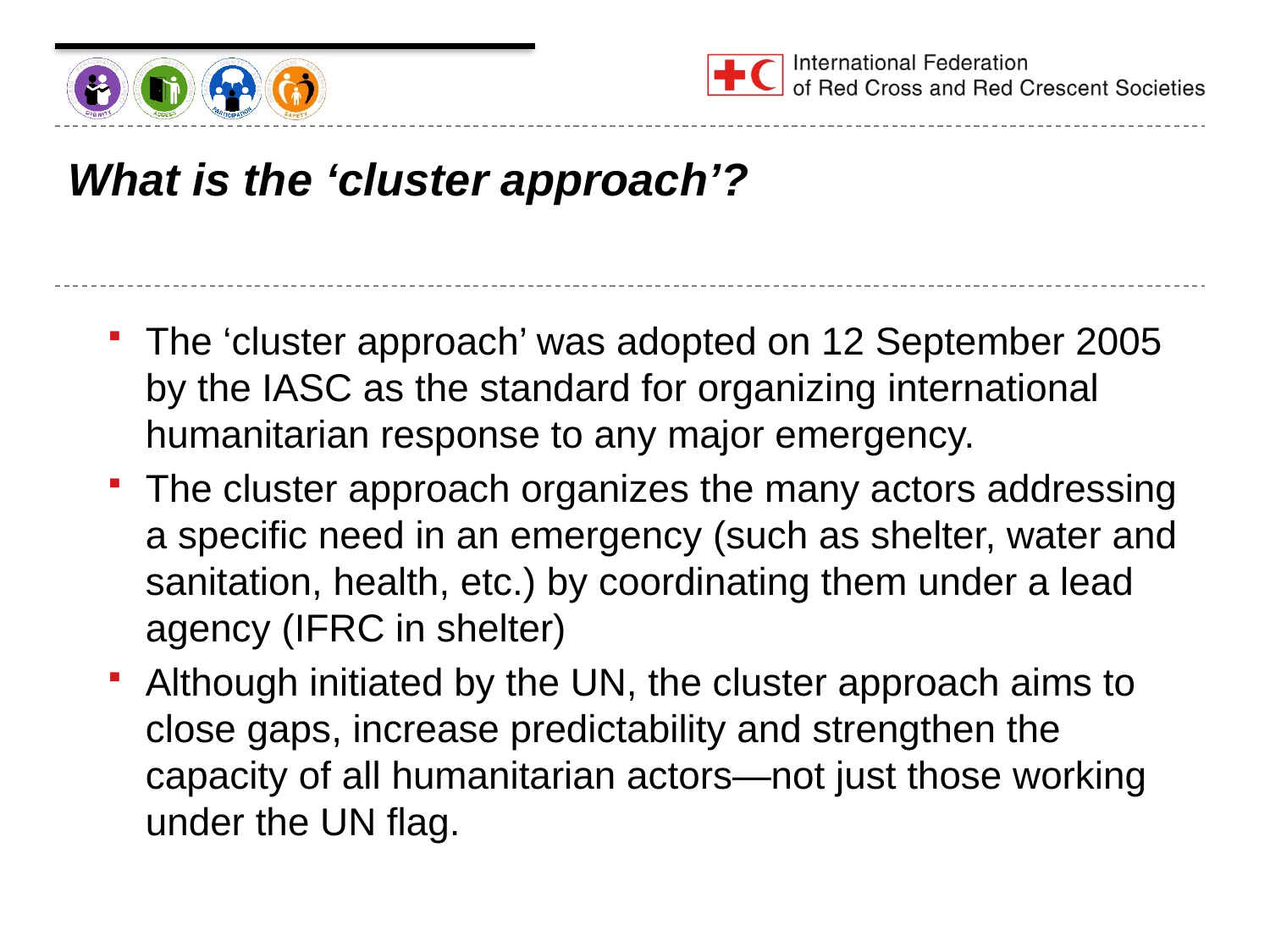

# What is the ‘cluster approach’?
The ‘cluster approach’ was adopted on 12 September 2005 by the IASC as the standard for organizing international humanitarian response to any major emergency.
The cluster approach organizes the many actors addressing a specific need in an emergency (such as shelter, water and sanitation, health, etc.) by coordinating them under a lead agency (IFRC in shelter)
Although initiated by the UN, the cluster approach aims to close gaps, increase predictability and strengthen the capacity of all humanitarian actors—not just those working under the UN flag.